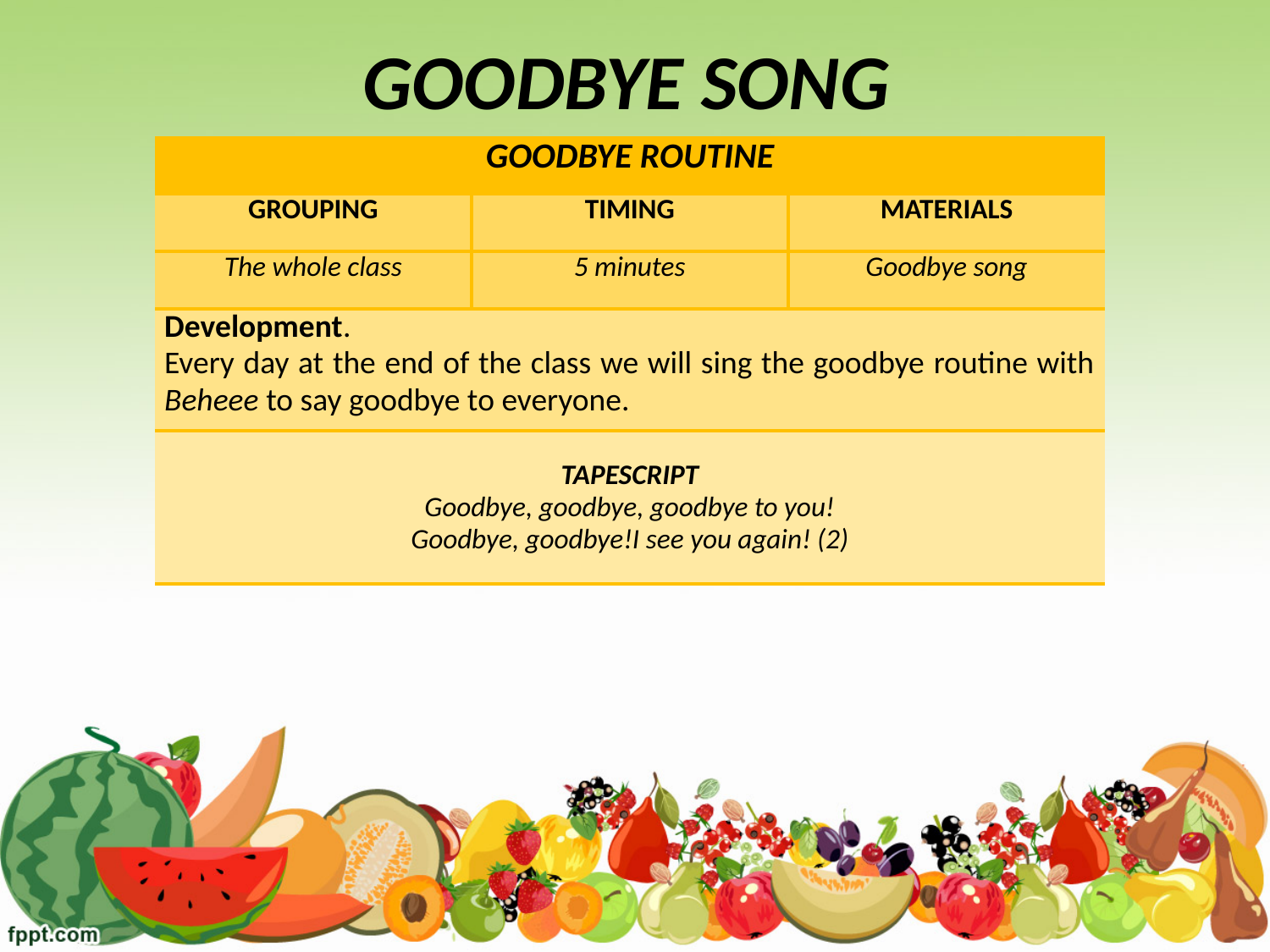

GOODBYE SONG
| GOODBYE ROUTINE |  |  |
| --- | --- | --- |
| GROUPING | TIMING | MATERIALS |
| The whole class | 5 minutes | Goodbye song |
| Development. Every day at the end of the class we will sing the goodbye routine with Beheee to say goodbye to everyone. |  |  |
| TAPESCRIPT Goodbye, goodbye, goodbye to you! Goodbye, goodbye!I see you again! (2) |  |  |